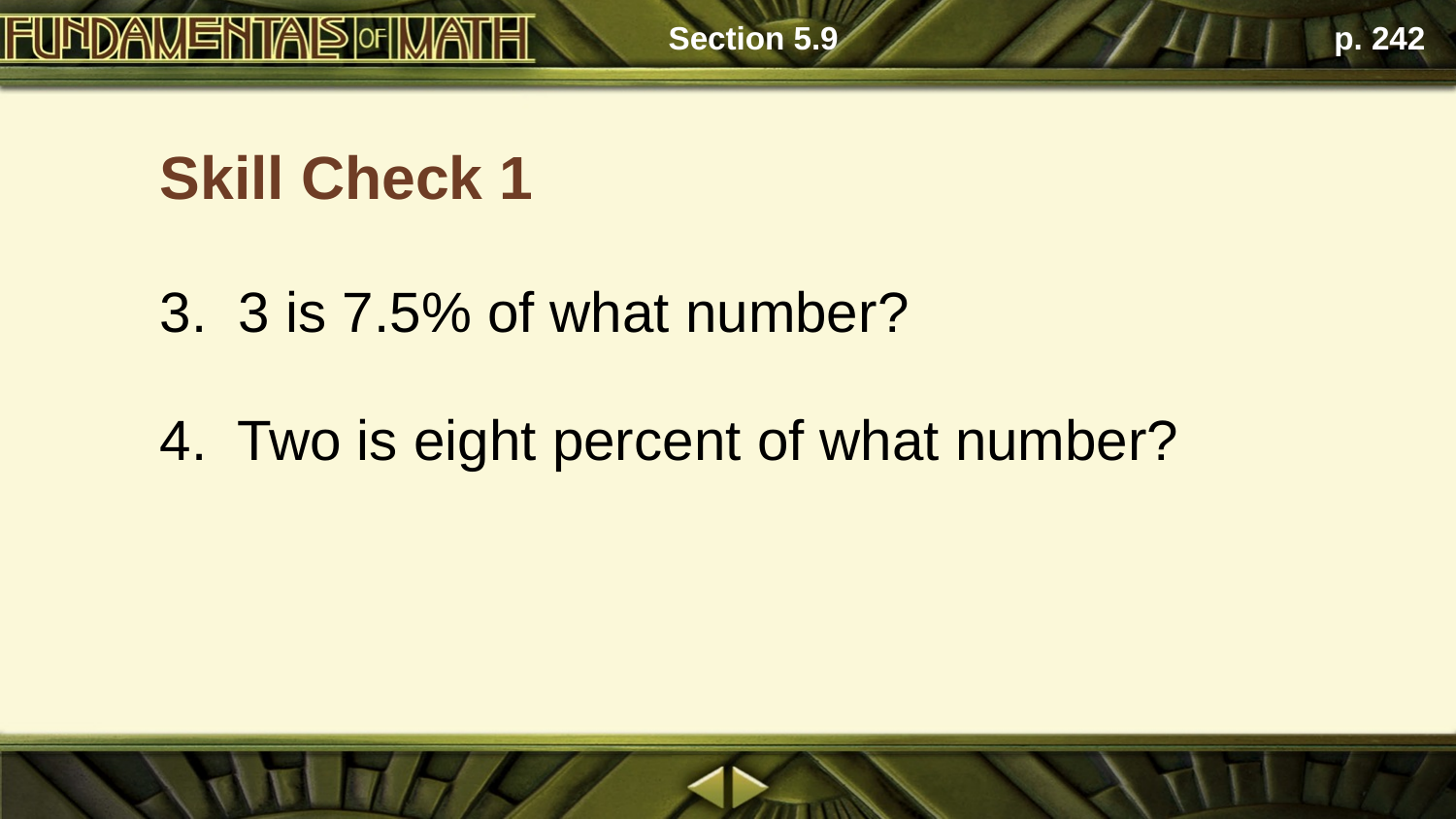

Section 5.9
p. 242
Skill Check 1
3.  3 is 7.5% of what number?
4.  Two is eight percent of what number?